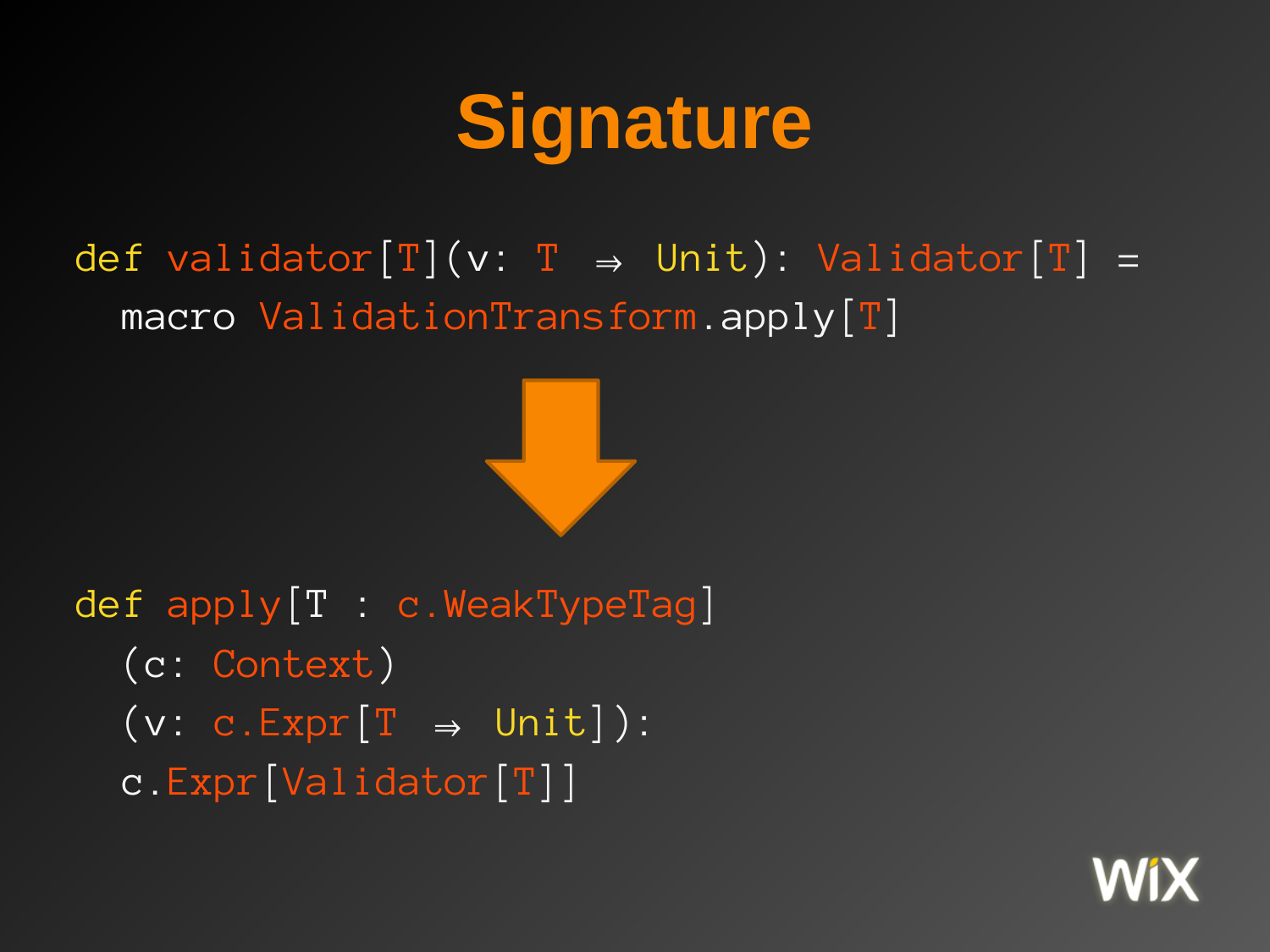

# Signature
def validator[T](v: T ⇒ Unit): Validator[T] =
  macro ValidationTransform.apply[T]

def apply[T : c.WeakTypeTag]
  (c: Context)
  (v: c.Expr[T ⇒ Unit]):
  c.Expr[Validator[T]]